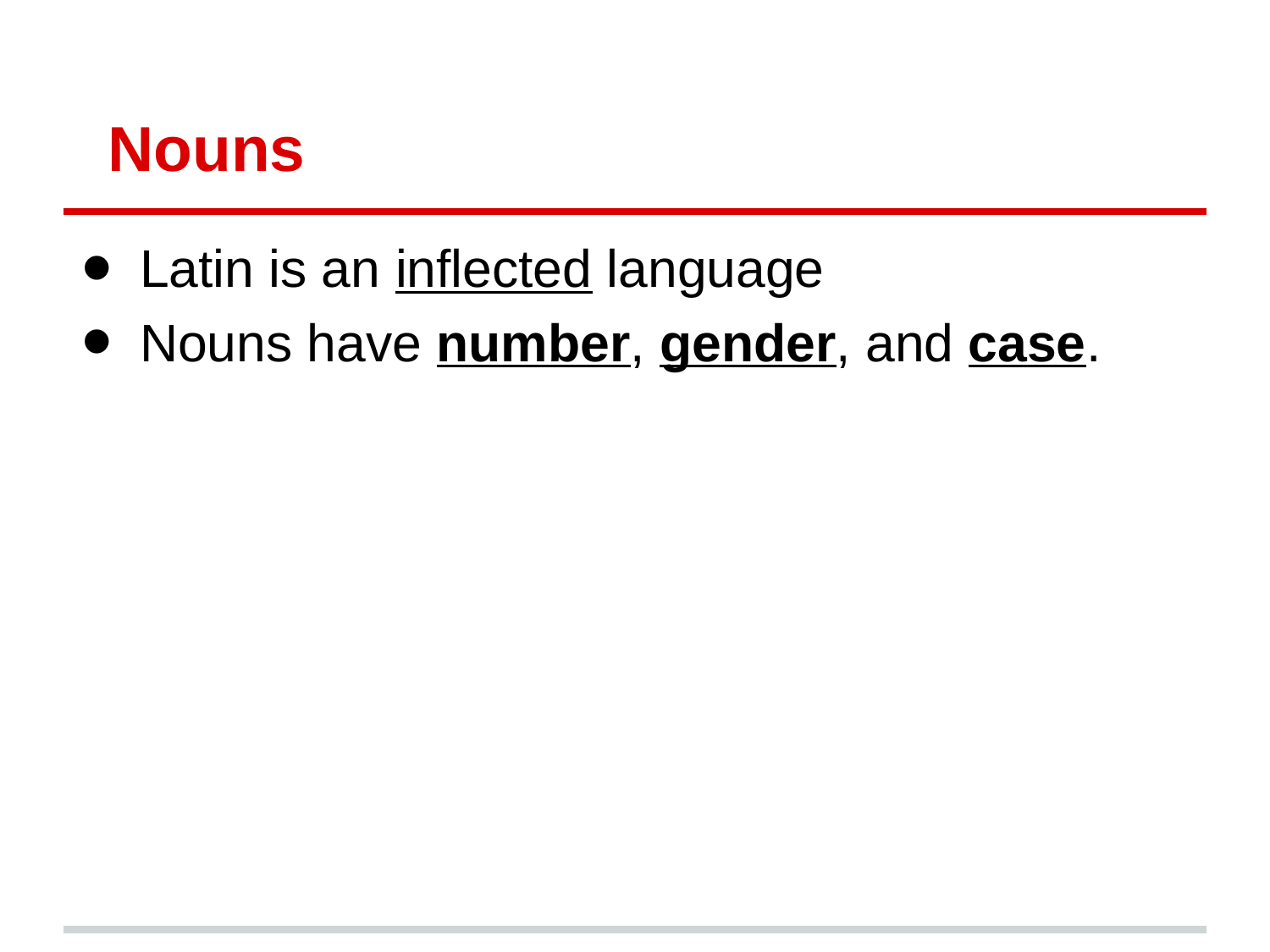

# Nouns
Latin is an inflected language
Nouns have number, gender, and case.